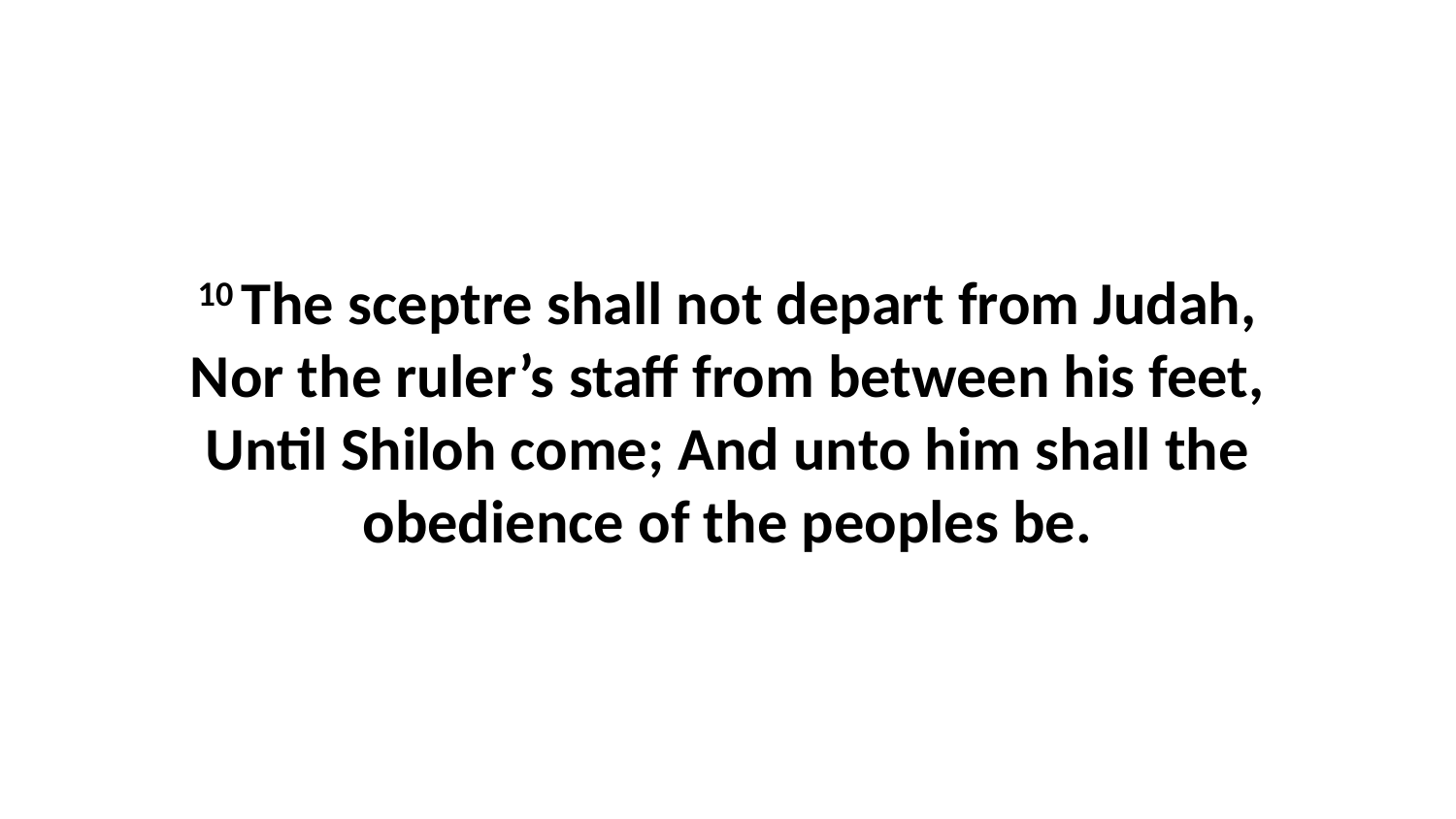

10 The sceptre shall not depart from Judah, Nor the ruler’s staff from between his feet, Until Shiloh come; And unto him shall the obedience of the peoples be.